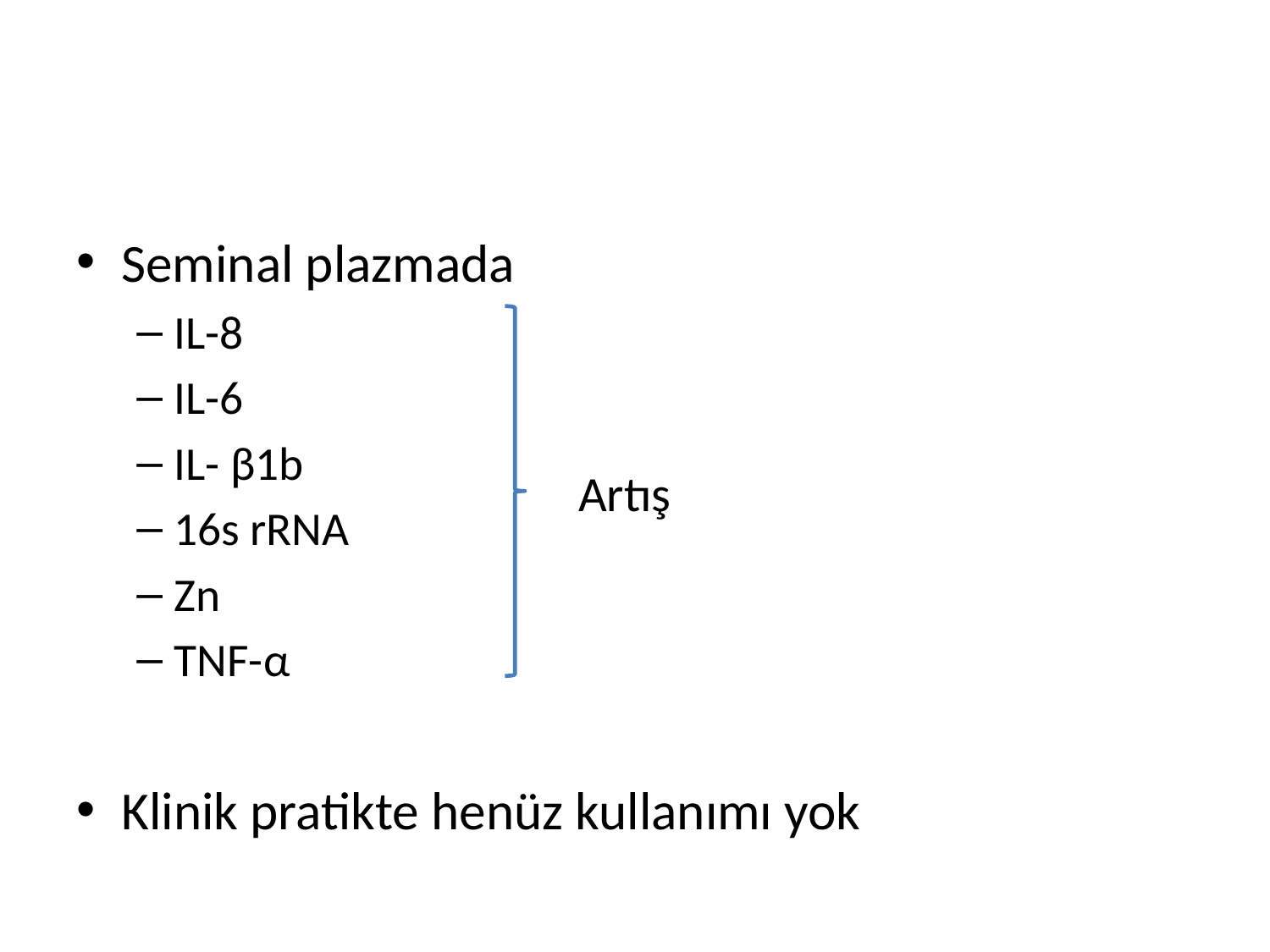

#
Seminal plazmada
IL-8
IL-6
IL- β1b
16s rRNA
Zn
TNF-α

Klinik pratikte henüz kullanımı yok

Artış